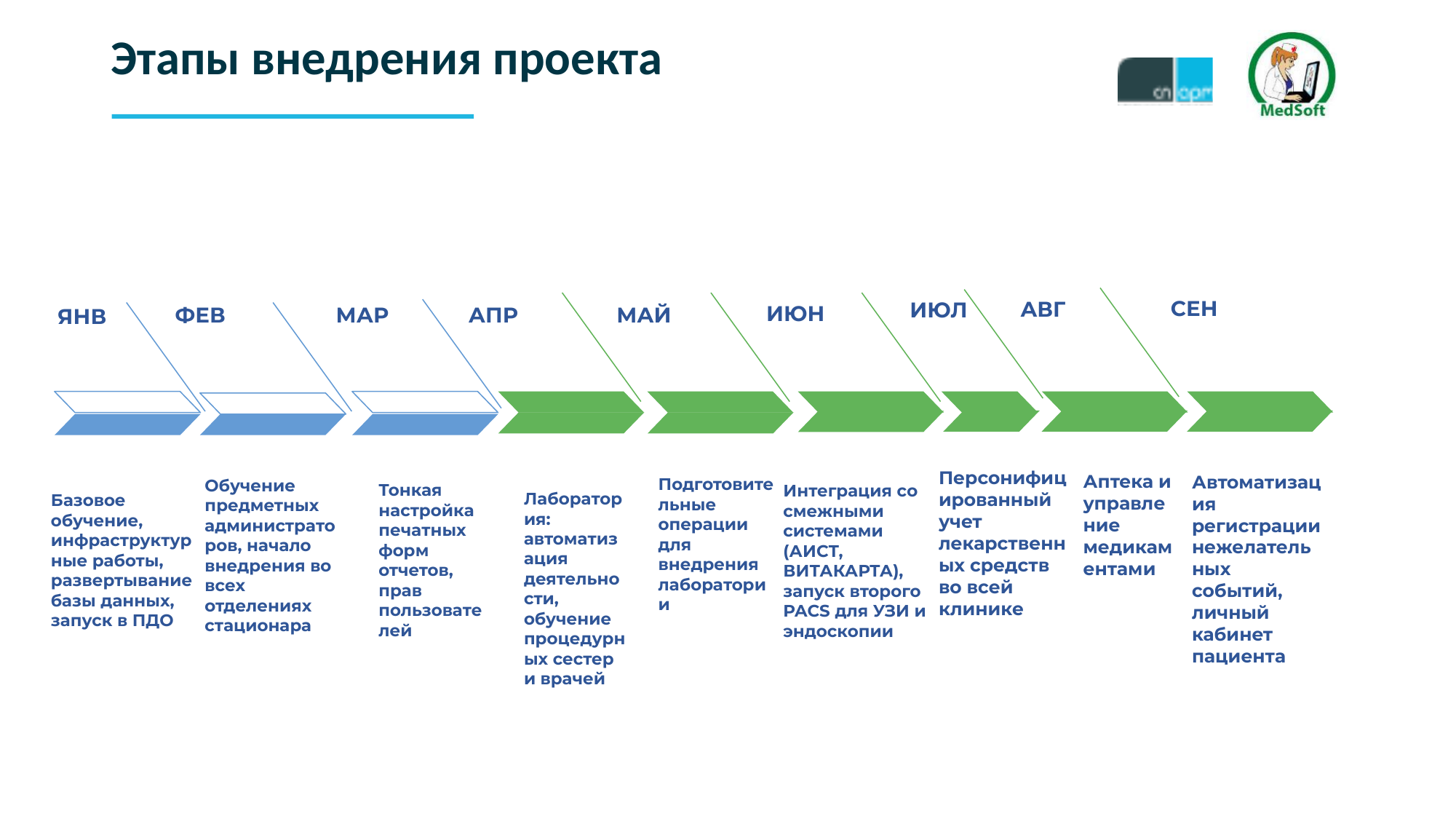

# Этапы внедрения проекта

СЕН
ИЮЛ
АВГ
ИЮН
МАР
АПР
МАЙ
ФЕВ

ЯНВ

Персонифицированный учет лекарственных средств во всей клинике
Аптека и управление медикаментами

Автоматизация регистрации нежелательных событий, личный кабинет пациента
Интеграция со смежными системами (АИСТ, ВИТАКАРТА), запуск второго PACS для УЗИ и эндоскопии
Подготовительные операции  для внедрения лаборатории
Тонкая настройка печатных форм отчетов,
прав пользователей

Обучение предметных администраторов, начало внедрения во всех отделениях стационара

Базовое обучение, инфраструктурные работы, развертывание базы данных, запуск в ПДО

Лаборатория:
автоматизация деятельности, обучение процедурных сестер и врачей